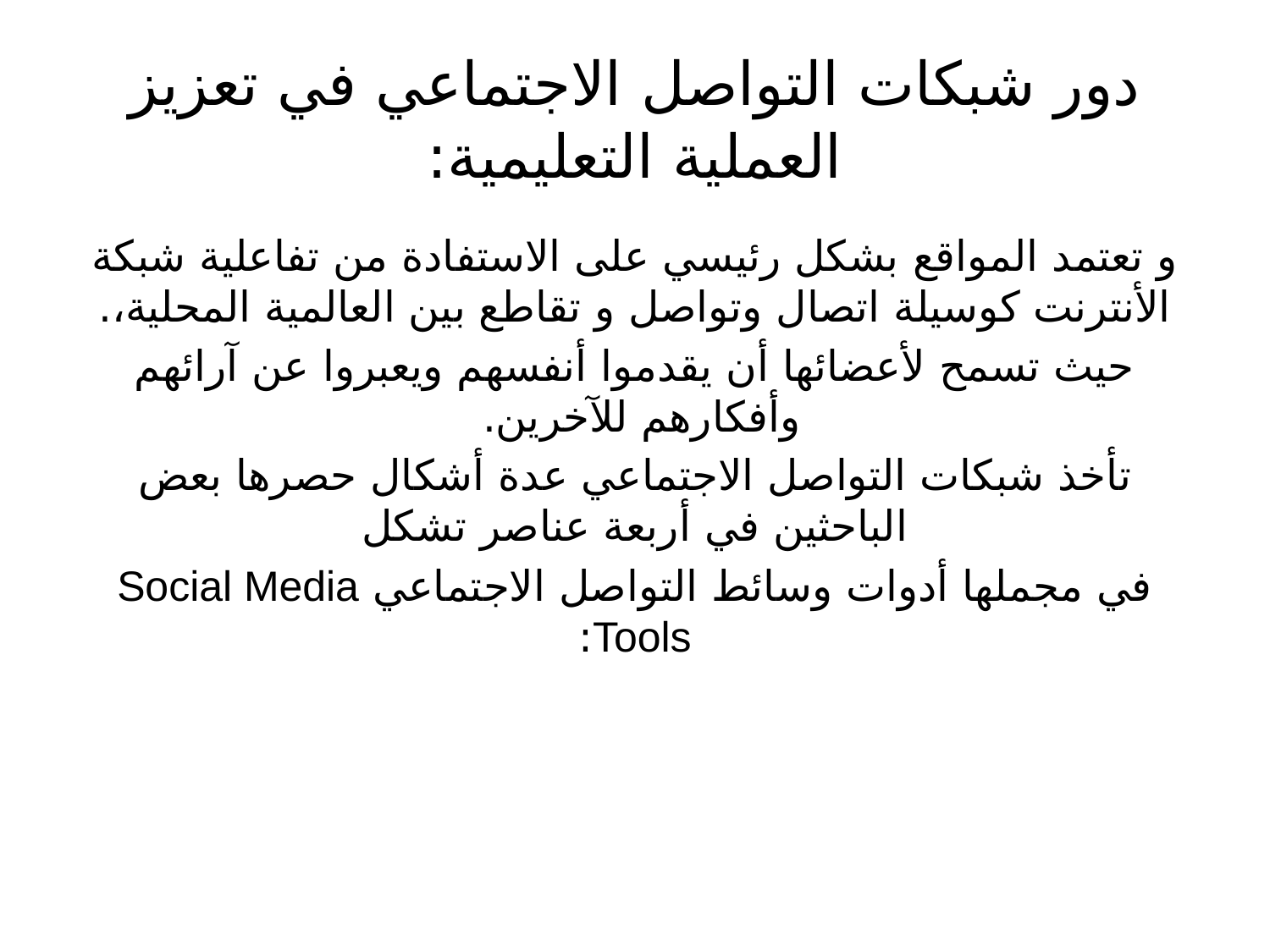

# دور شبكات التواصل الاجتماعي في تعزيز العملية التعليمية:
و تعتمد المواقع بشكل رئيسي على الاستفادة من تفاعلية شبكة الأنترنت كوسيلة اتصال وتواصل و تقاطع بين العالمية المحلية،.
حيث تسمح لأعضائها أن يقدموا أنفسهم ويعبروا عن آرائهم وأفكارهم للآخرين.
تأخذ شبكات التواصل الاجتماعي عدة أشكال حصرها بعض الباحثين في أربعة عناصر تشكل
في مجملها أدوات وسائط التواصل الاجتماعي Social Media Tools: